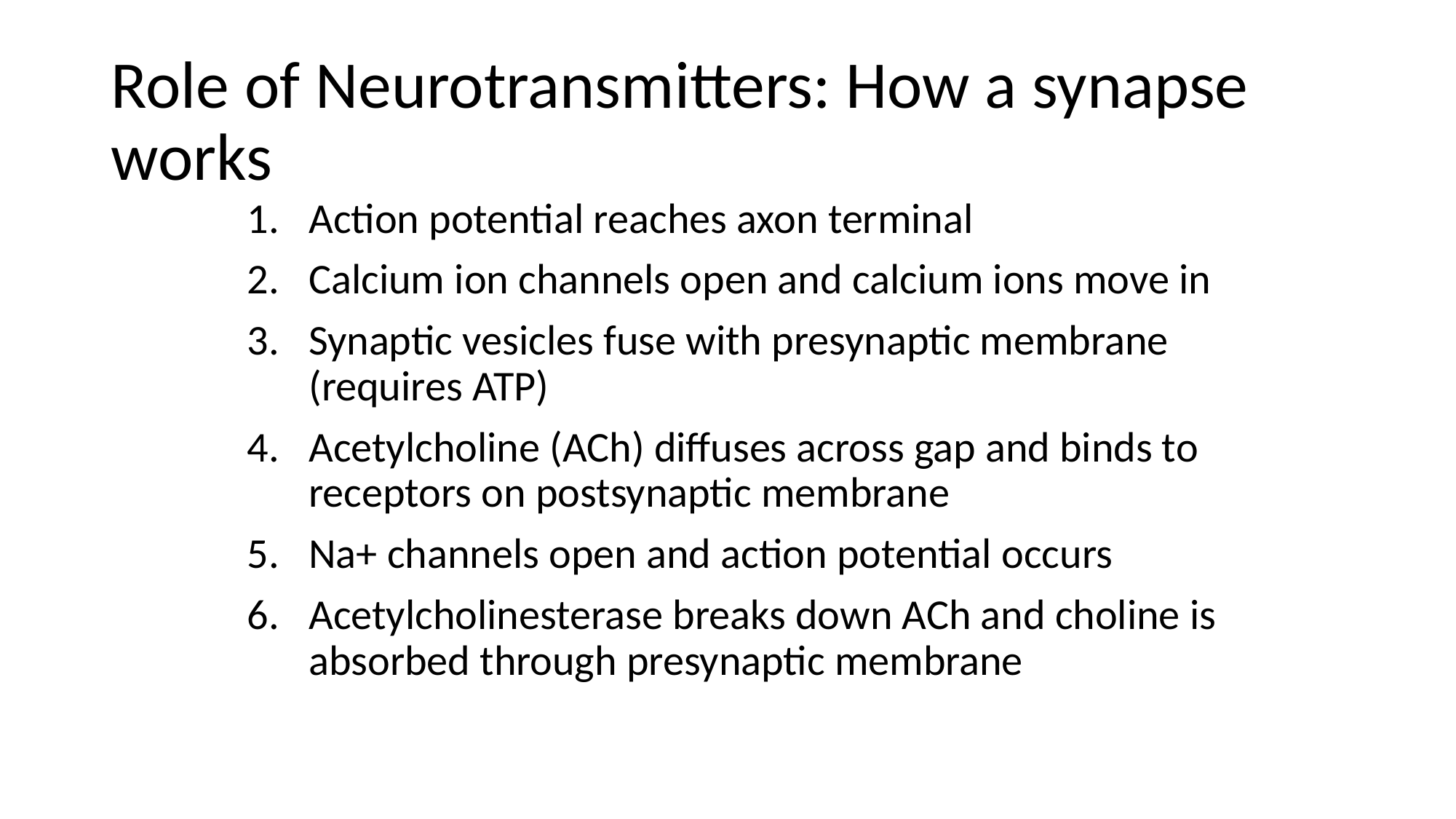

# Role of Neurotransmitters: How a synapse works
Action potential reaches axon terminal
Calcium ion channels open and calcium ions move in
Synaptic vesicles fuse with presynaptic membrane (requires ATP)
Acetylcholine (ACh) diffuses across gap and binds to receptors on postsynaptic membrane
Na+ channels open and action potential occurs
Acetylcholinesterase breaks down ACh and choline is absorbed through presynaptic membrane